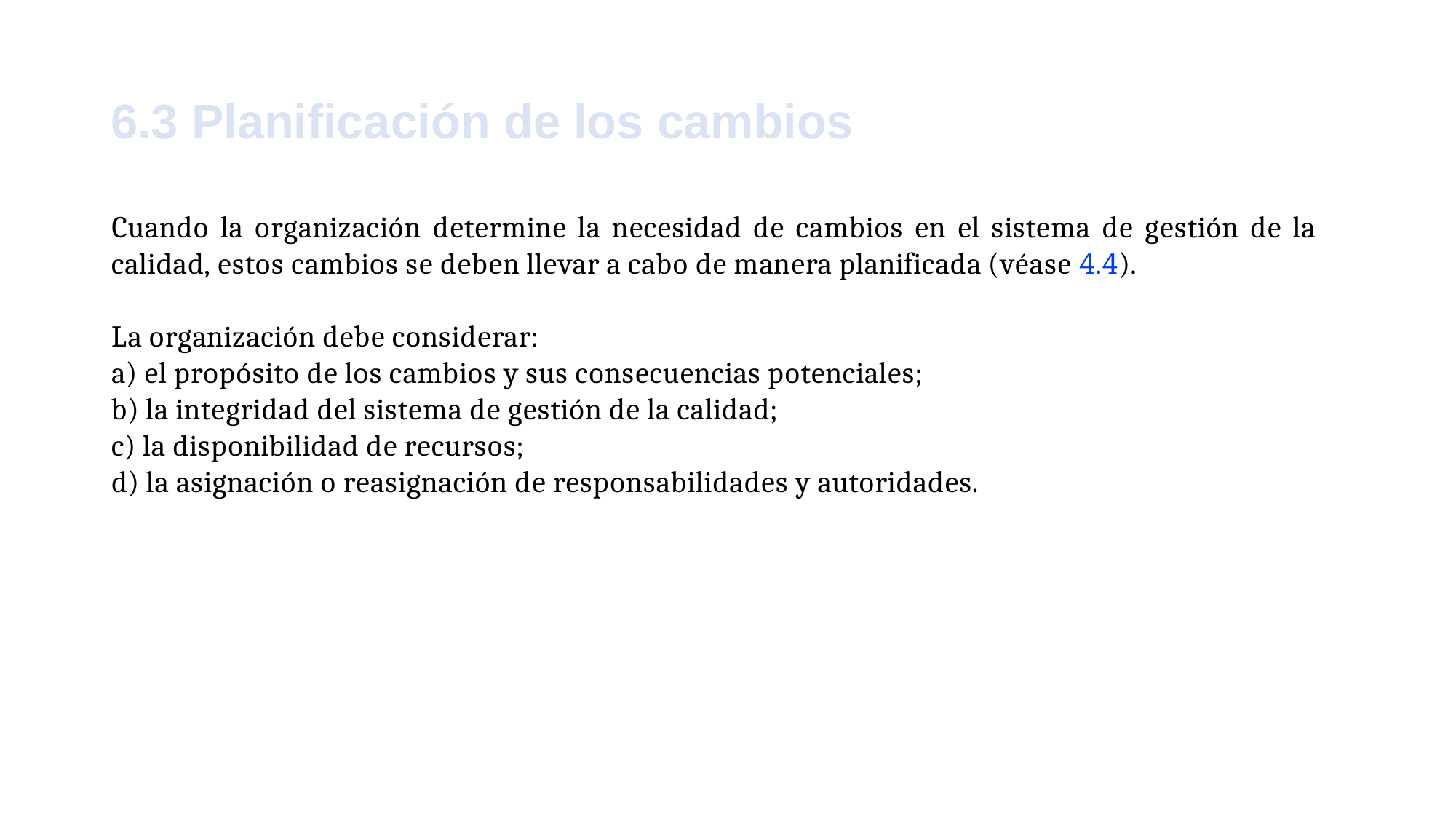

# 6.3 Planificación de los cambios
Cuando la organización determine la necesidad de cambios en el sistema de gestión de la calidad, estos cambios se deben llevar a cabo de manera planificada (véase 4.4).

La organización debe considerar:
a) el propósito de los cambios y sus consecuencias potenciales;
b) la integridad del sistema de gestión de la calidad;
c) la disponibilidad de recursos;
d) la asignación o reasignación de responsabilidades y autoridades.